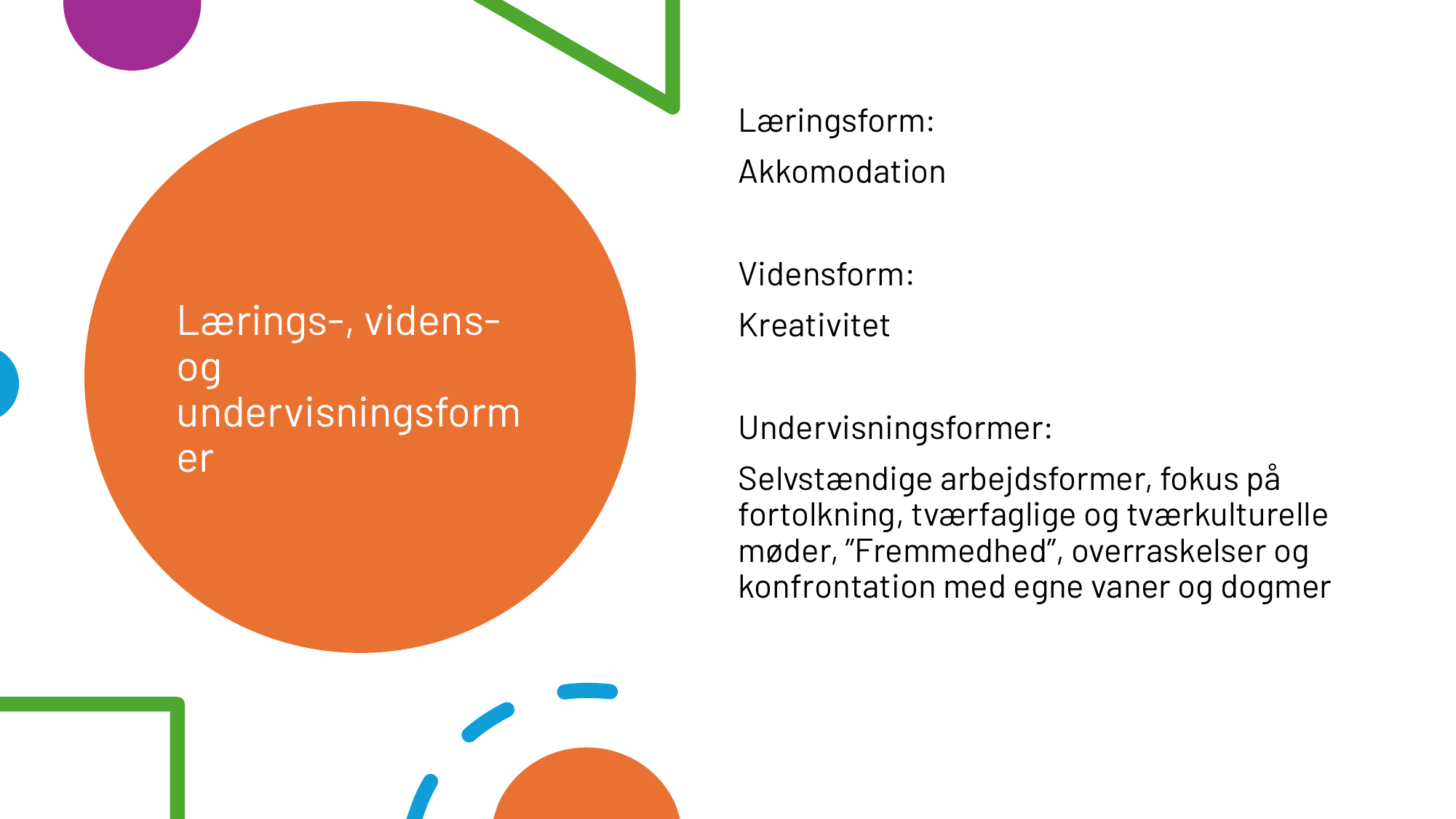

Læringsform:
Akkomodation

Vidensform:
Kreativitet

Undervisningsformer:
Selvstændige arbejdsformer, fokus på fortolkning, tværfaglige og tværkulturelle møder, ”Fremmedhed”, overraskelser og konfrontation med egne vaner og dogmer

# Lærings-, videns- og undervisningsformer